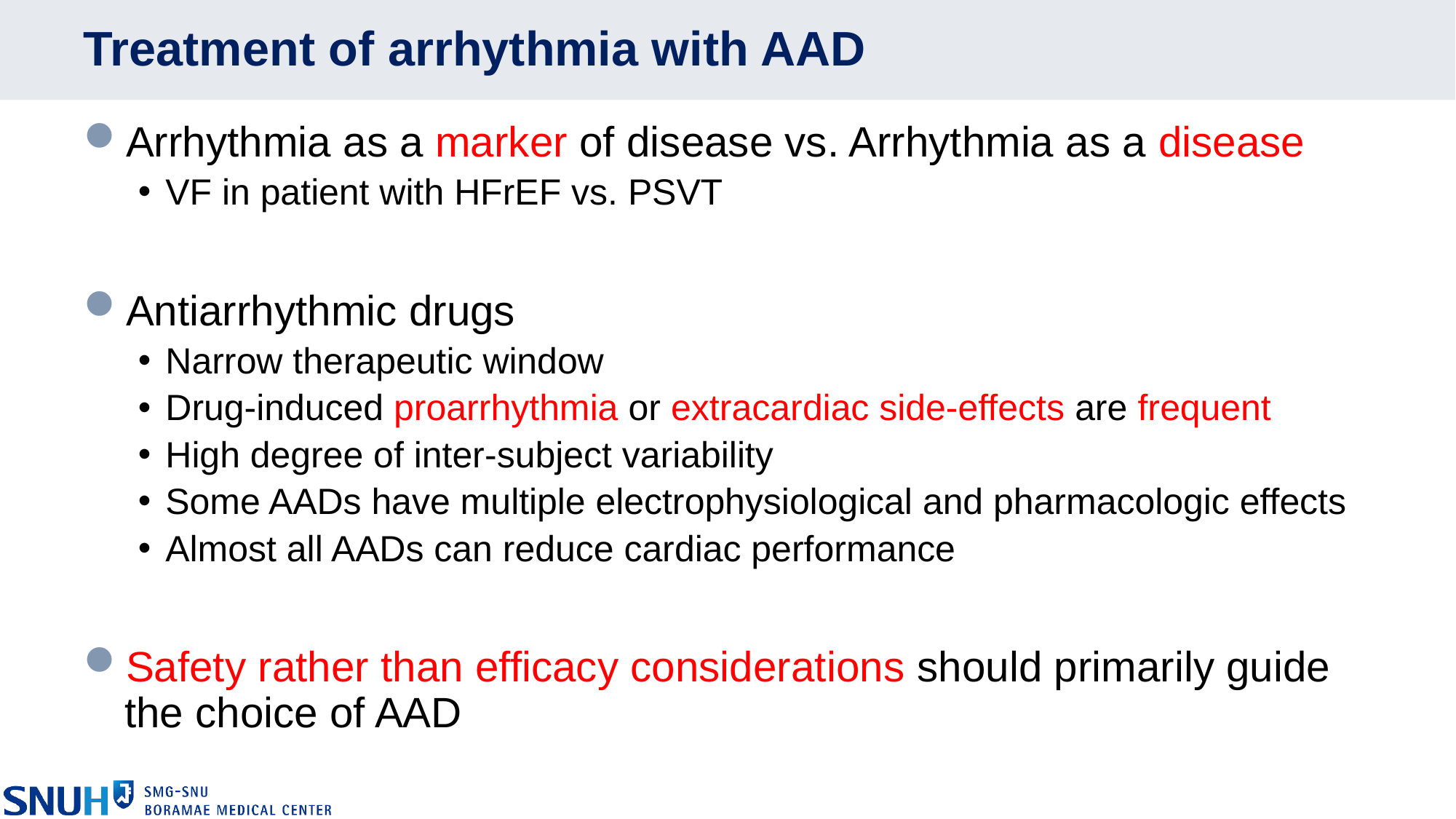

# Treatment of arrhythmia with AAD
Arrhythmia as a marker of disease vs. Arrhythmia as a disease
VF in patient with HFrEF vs. PSVT

Antiarrhythmic drugs
Narrow therapeutic window
Drug-induced proarrhythmia or extracardiac side-effects are frequent
High degree of inter-subject variability
Some AADs have multiple electrophysiological and pharmacologic effects
Almost all AADs can reduce cardiac performance

Safety rather than efficacy considerations should primarily guide the choice of AAD